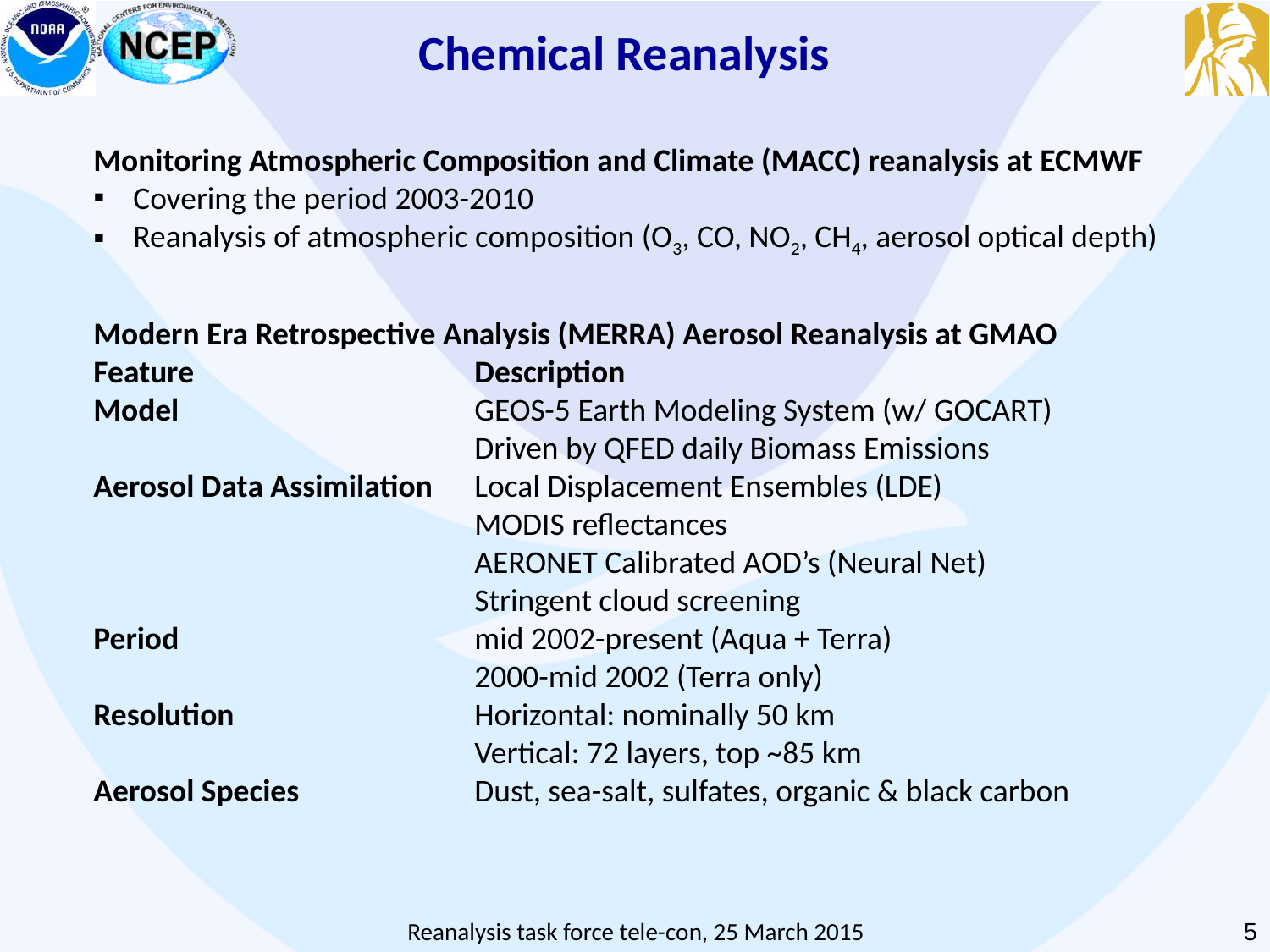

Chemical Reanalysis

Monitoring Atmospheric Composition and Climate (MACC) reanalysis at ECMWF
Covering the period 2003-2010
Reanalysis of atmospheric composition (O3, CO, NO2, CH4, aerosol optical depth)
Modern Era Retrospective Analysis (MERRA) Aerosol Reanalysis at GMAO
Feature 			Description
Model 			GEOS-5 Earth Modeling System (w/ GOCART)
			Driven by QFED daily Biomass Emissions
Aerosol Data Assimilation 	Local Displacement Ensembles (LDE)
			MODIS reflectances
			AERONET Calibrated AOD’s (Neural Net)
			Stringent cloud screening
Period 			mid 2002-present (Aqua + Terra)
			2000-mid 2002 (Terra only)
Resolution 		Horizontal: nominally 50 km
			Vertical: 72 layers, top ~85 km
Aerosol Species 		Dust, sea-salt, sulfates, organic & black carbon

5